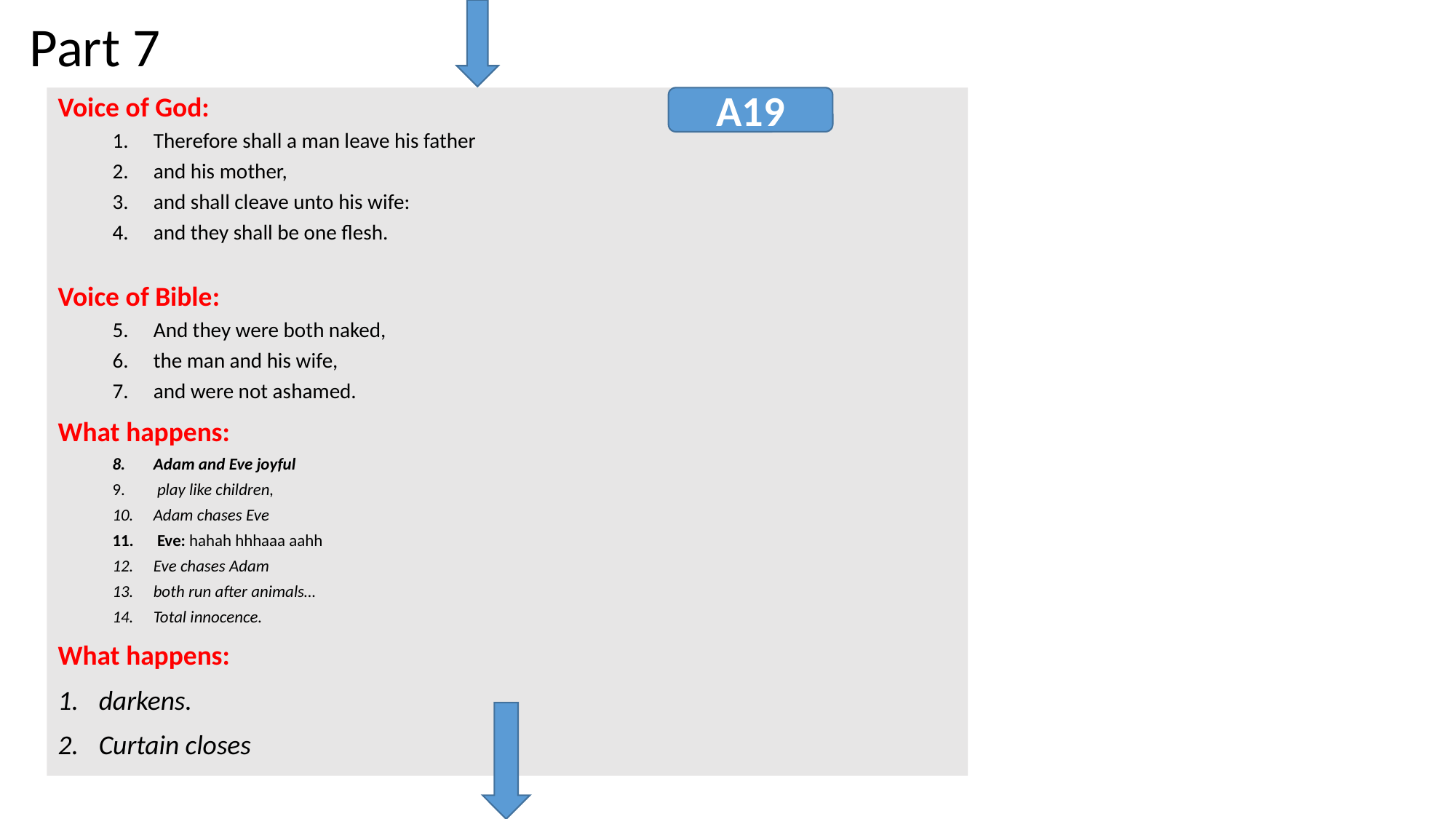

# Part 7
Voice of God:
Therefore shall a man leave his father
and his mother,
and shall cleave unto his wife:
and they shall be one flesh.
Voice of Bible:
And they were both naked,
the man and his wife,
and were not ashamed.
What happens:
Adam and Eve joyful
 play like children,
Adam chases Eve
 Eve: hahah hhhaaa aahh
Eve chases Adam
both run after animals…
Total innocence.
What happens:
darkens.
Curtain closes
A19